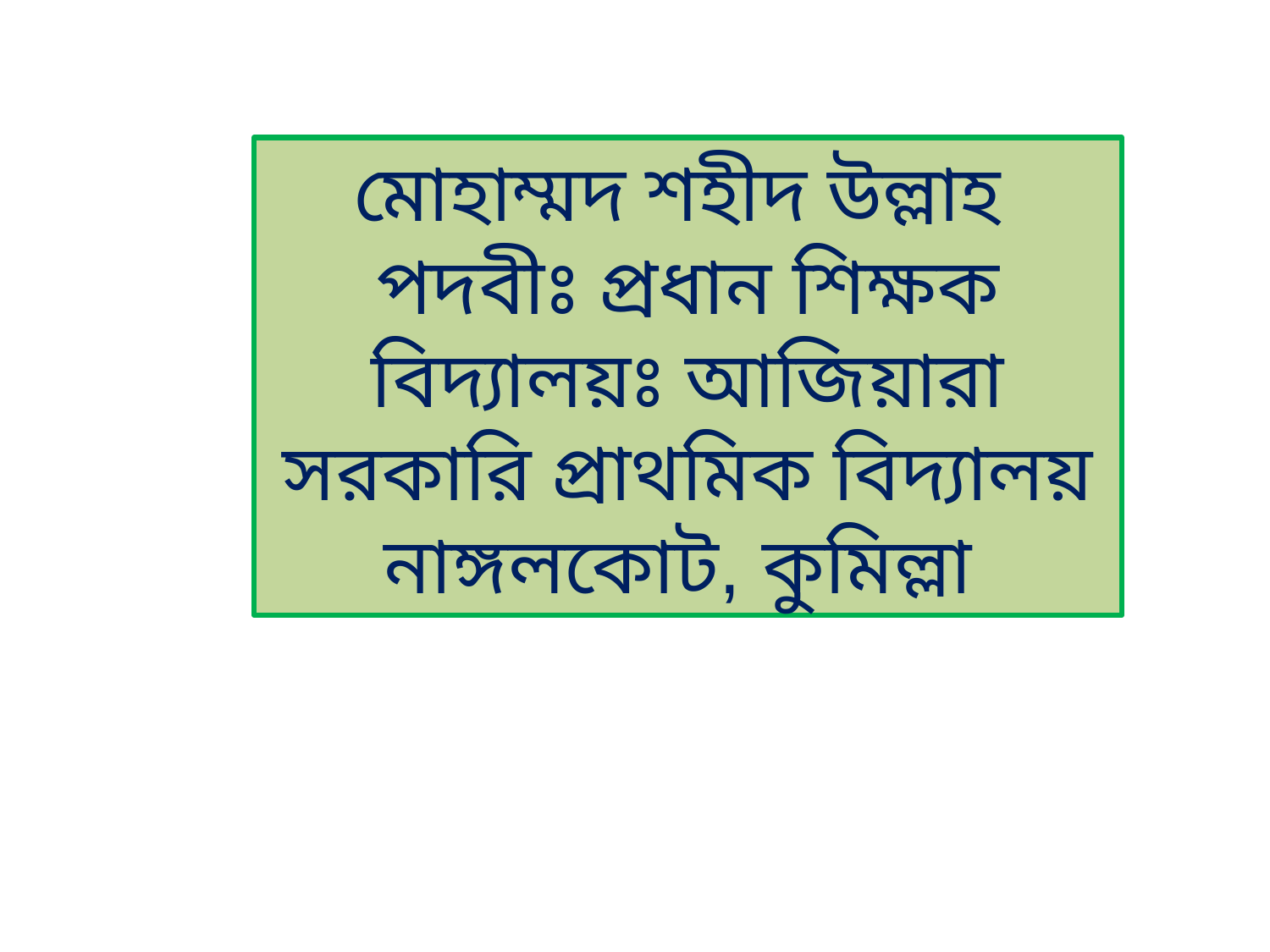

মোহাম্মদ শহীদ উল্লাহ
পদবীঃ প্রধান শিক্ষক
বিদ্যালয়ঃ আজিয়ারা সরকারি প্রাথমিক বিদ্যালয়
নাঙ্গলকোট, কুমিল্লা